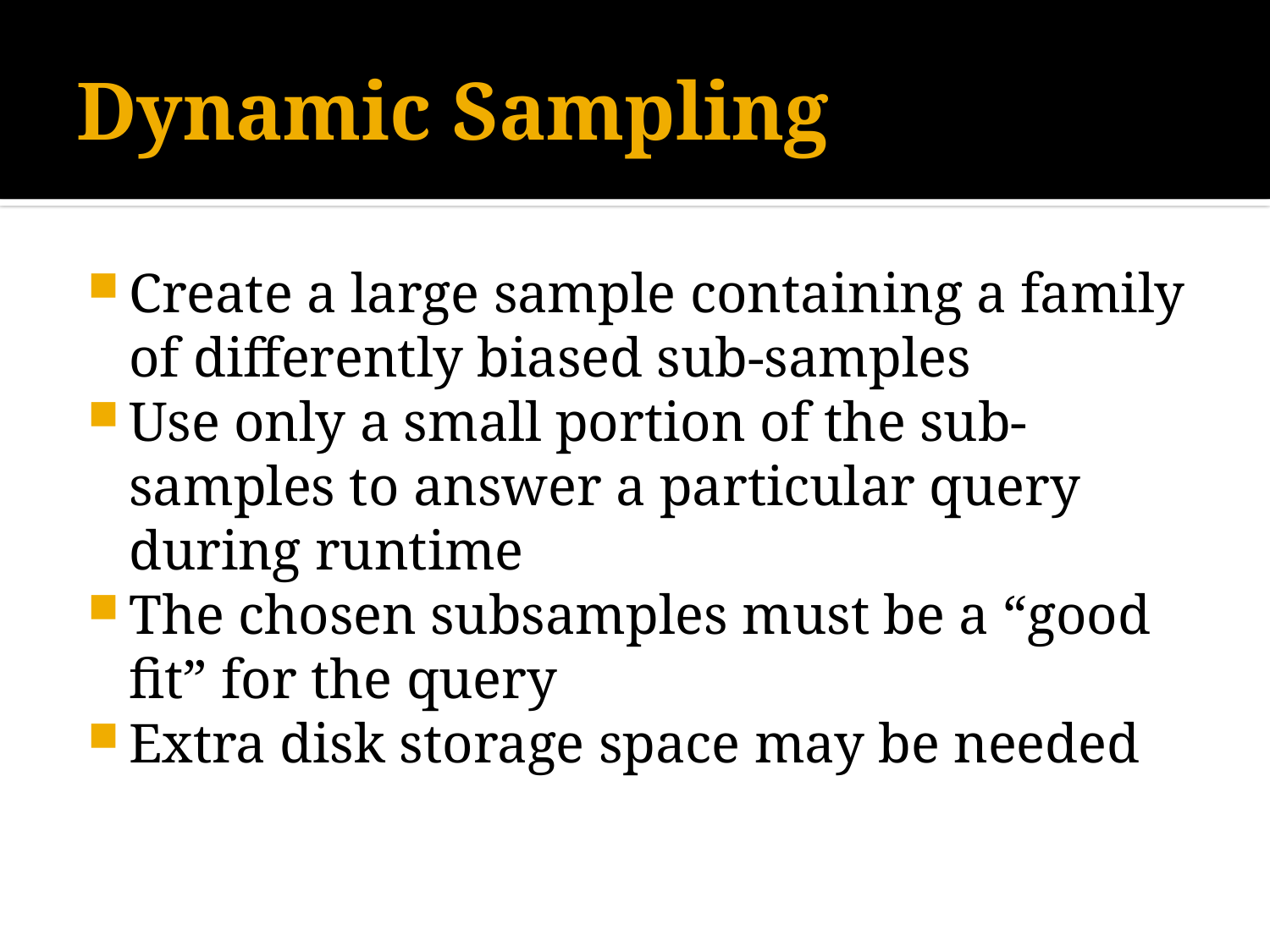

# Dynamic Sampling
Create a large sample containing a family of differently biased sub-samples
Use only a small portion of the sub-samples to answer a particular query during runtime
The chosen subsamples must be a “good fit” for the query
Extra disk storage space may be needed